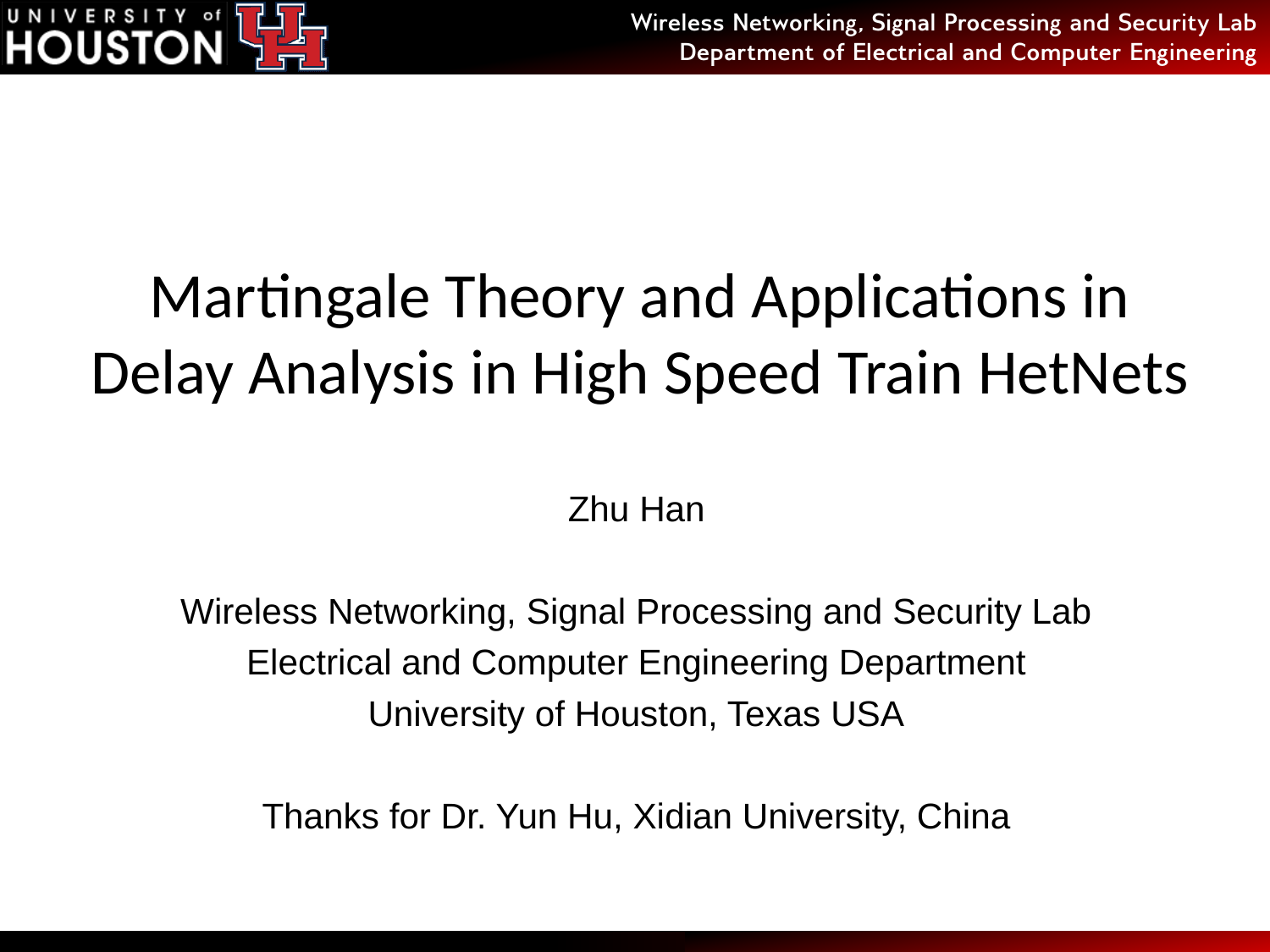

# Martingale Theory and Applications in Delay Analysis in High Speed Train HetNets
Zhu Han

Wireless Networking, Signal Processing and Security Lab
Electrical and Computer Engineering Department
University of Houston, Texas USA

Thanks for Dr. Yun Hu, Xidian University, China